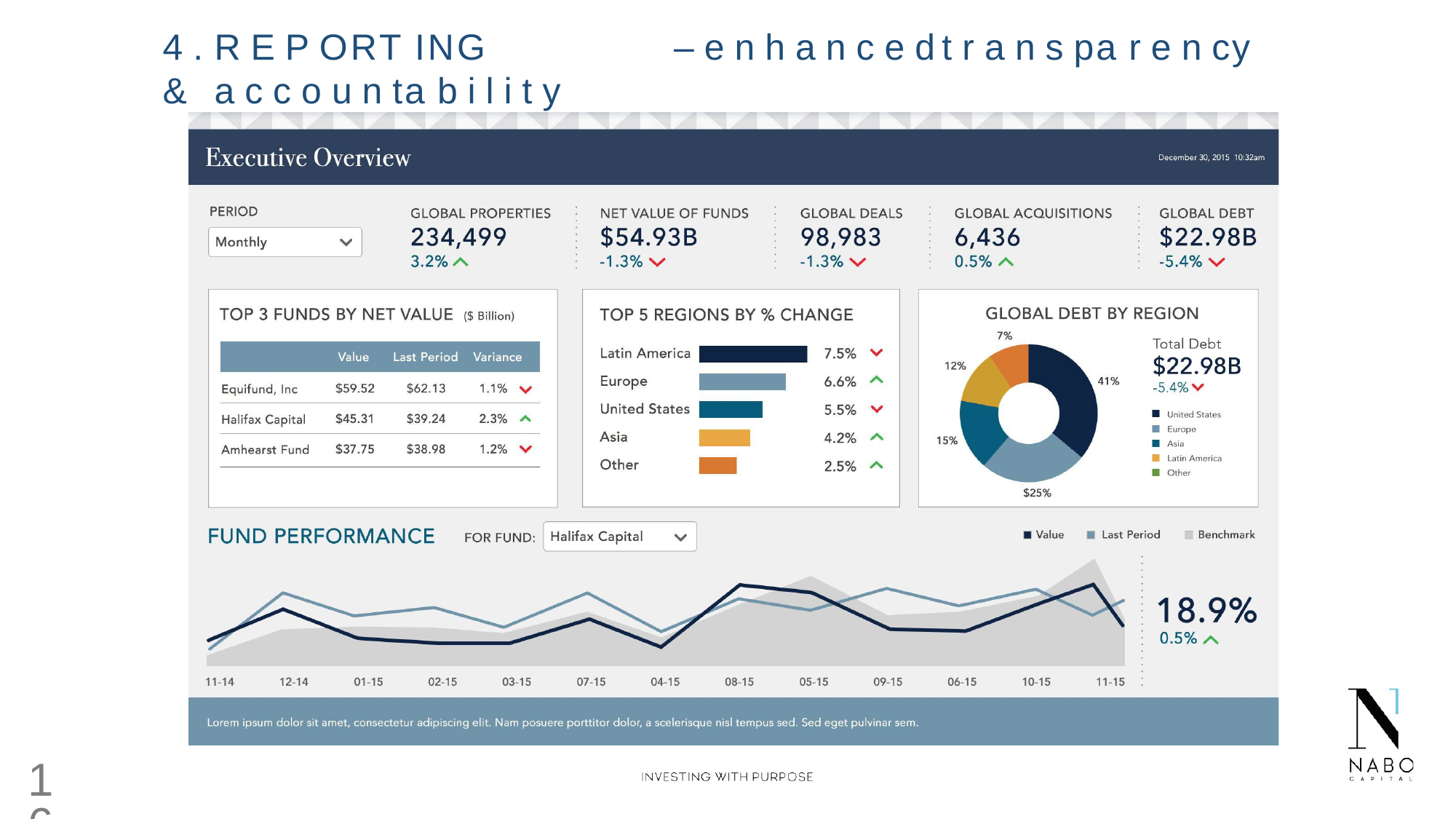

# 4 .	R E P ORT ING	– e n h a n c e d	t r a n s pa r e n cy	&	a c c o u n ta b i l i t y

16